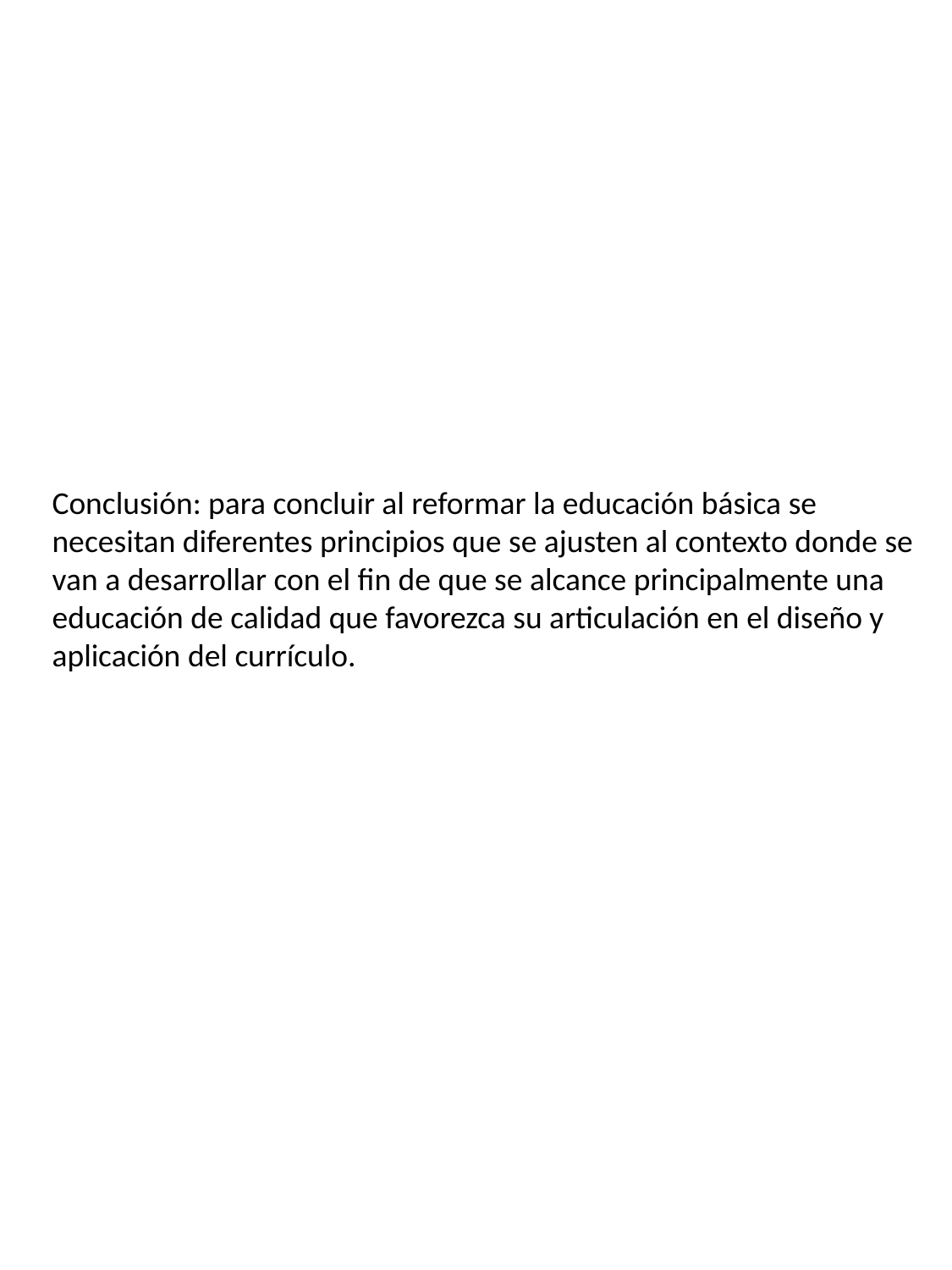

Conclusión: para concluir al reformar la educación básica se necesitan diferentes principios que se ajusten al contexto donde se van a desarrollar con el fin de que se alcance principalmente una educación de calidad que favorezca su articulación en el diseño y aplicación del currículo.